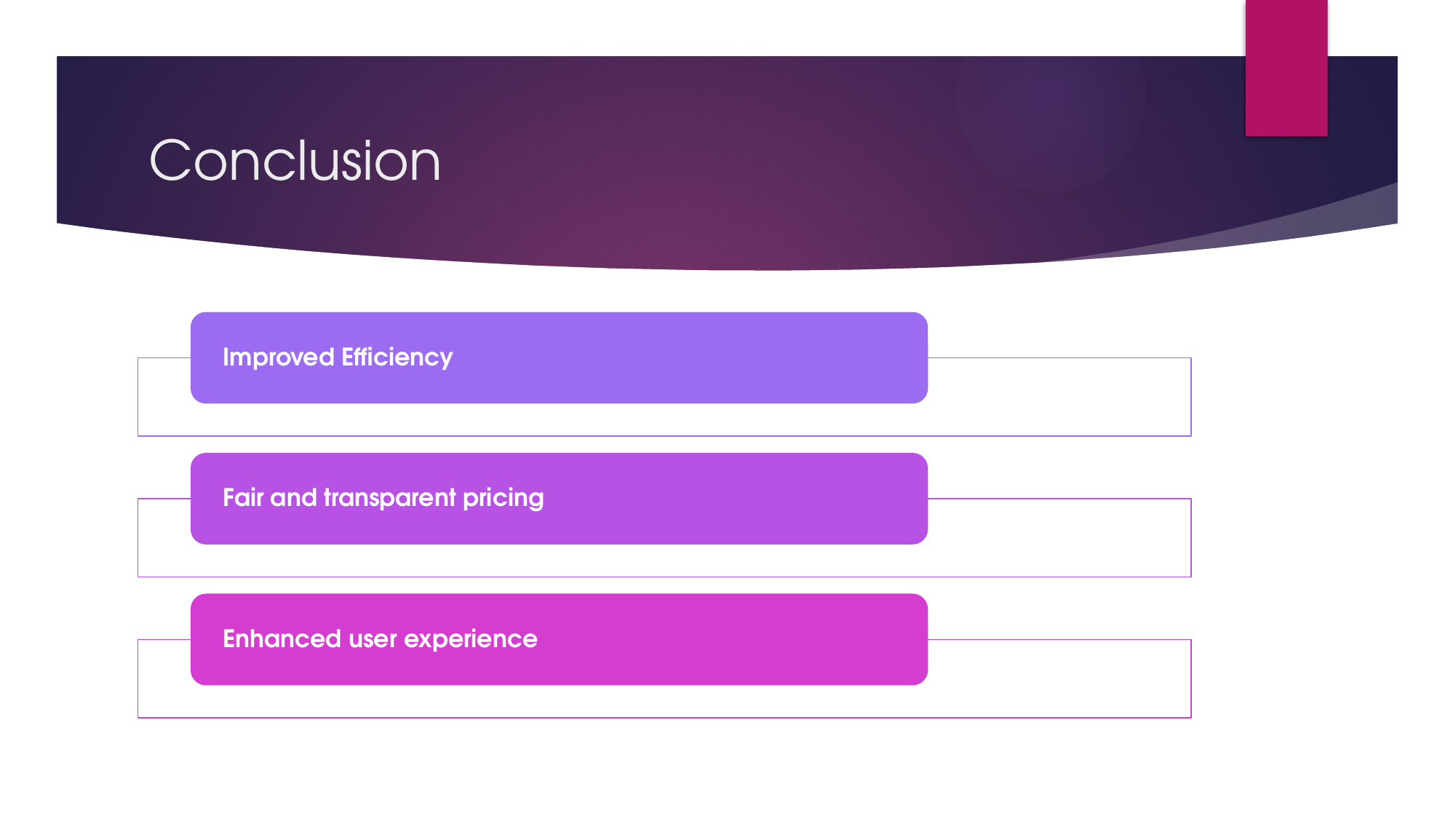

# Conclusion
Improved Efficiency
Fair and transparent pricing
Enhanced user experience